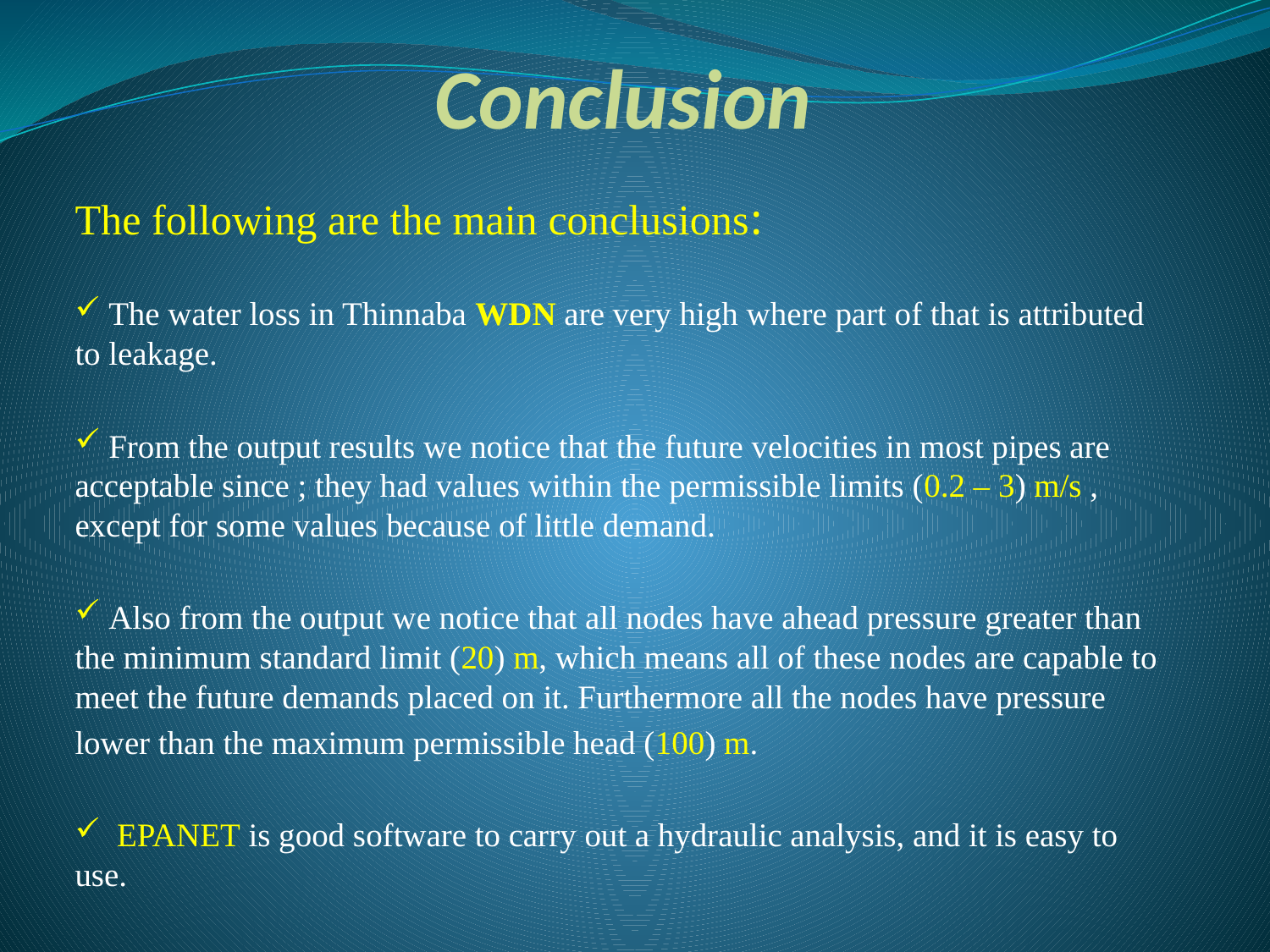

# Conclusion
The following are the main conclusions:

  The water loss in Thinnaba WDN are very high where part of that is attributed to leakage.

  From the output results we notice that the future velocities in most pipes are acceptable since ; they had values within the permissible limits (0.2 – 3) m/s , except for some values ​​because of little demand.

  Also from the output we notice that all nodes have ahead pressure greater than the minimum standard limit (20) m, which means all of these nodes are capable to meet the future demands placed on it. Furthermore all the nodes have pressure
lower than the maximum permissible head (100) m.

   EPANET is good software to carry out a hydraulic analysis, and it is easy to use.